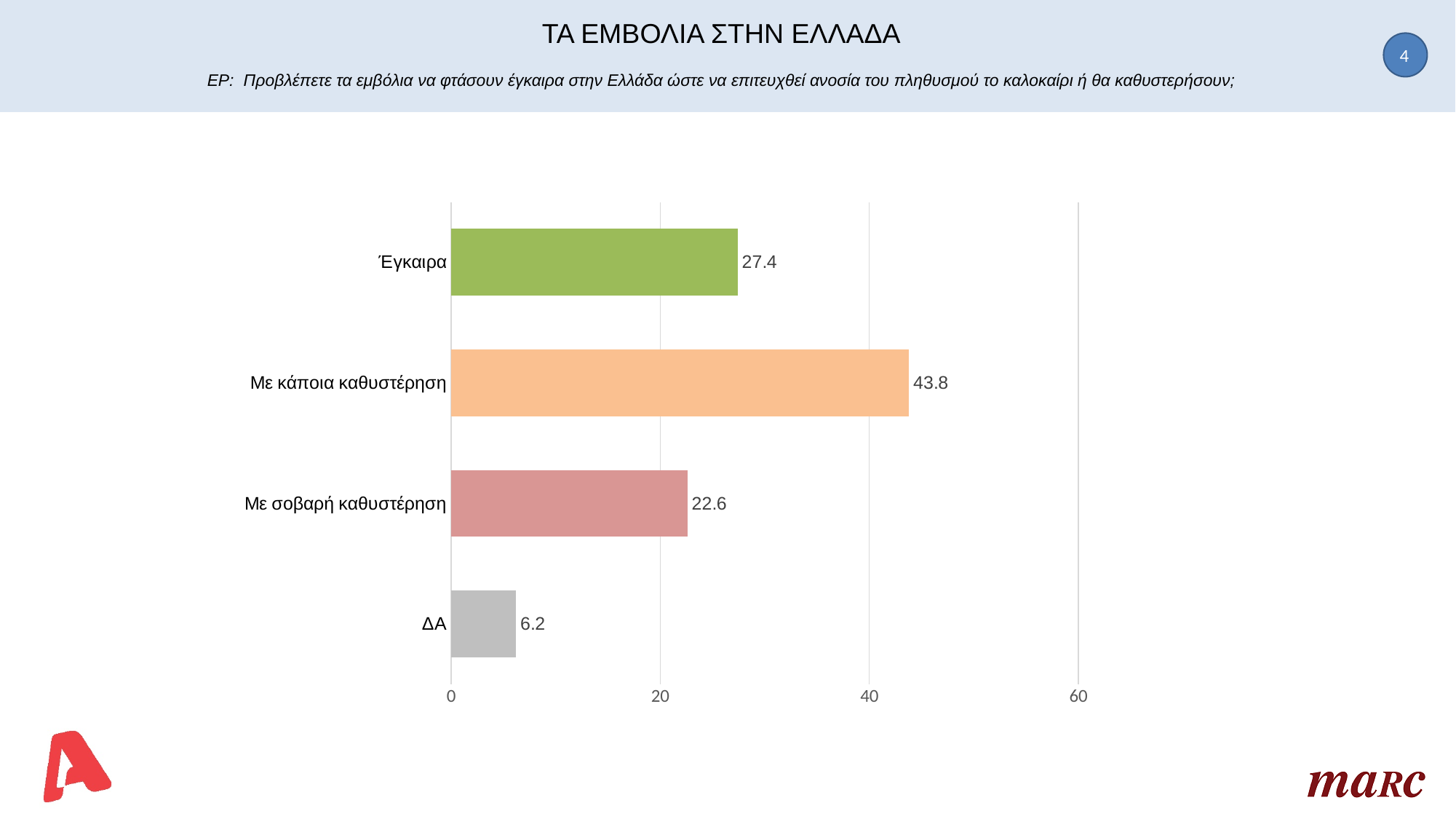

# ΤΑ ΕΜΒΟΛΙΑ ΣΤΗΝ ΕΛΛΑΔΑ ΕΡ:  Προβλέπετε τα εμβόλια να φτάσουν έγκαιρα στην Ελλάδα ώστε να επιτευχθεί ανοσία του πληθυσμού το καλοκαίρι ή θα καθυστερήσουν;
4

### Chart

| Category | Σειρά 1 |
|---|---|
| Έγκαιρα | 27.4 |
| Με κάποια καθυστέρηση | 43.8 |
| Με σοβαρή καθυστέρηση | 22.6 |
| ΔΑ | 6.2 |